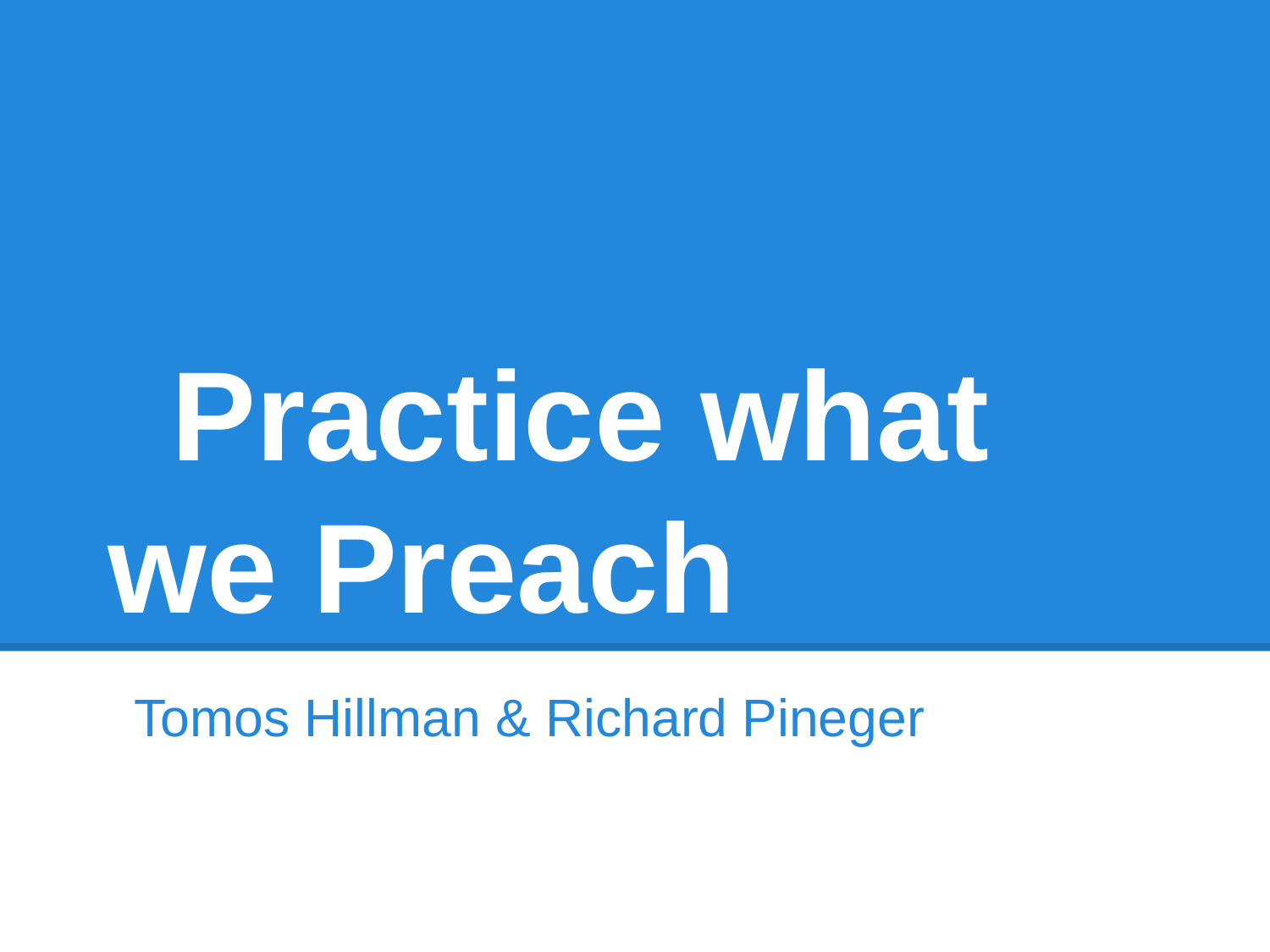

# Practice what we Preach
Tomos Hillman & Richard Pineger